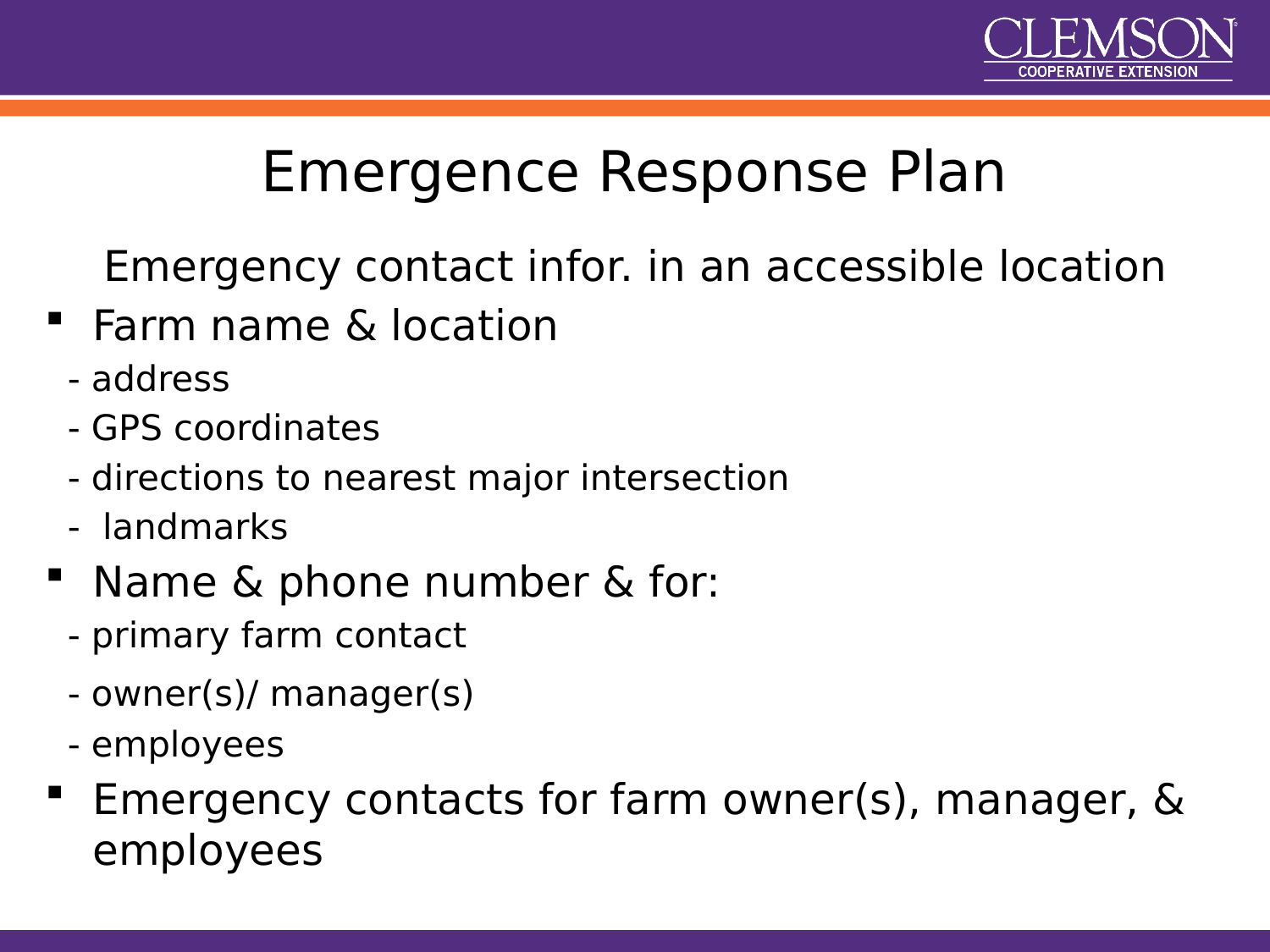

# Emergence Response Plan
Emergency contact infor. in an accessible location
Farm name & location
  - address
  - GPS coordinates
  - directions to nearest major intersection
  -  landmarks
Name & phone number & for:
  - primary farm contact
  - owner(s)/ manager(s)
  - employees
Emergency contacts for farm owner(s), manager, & employees